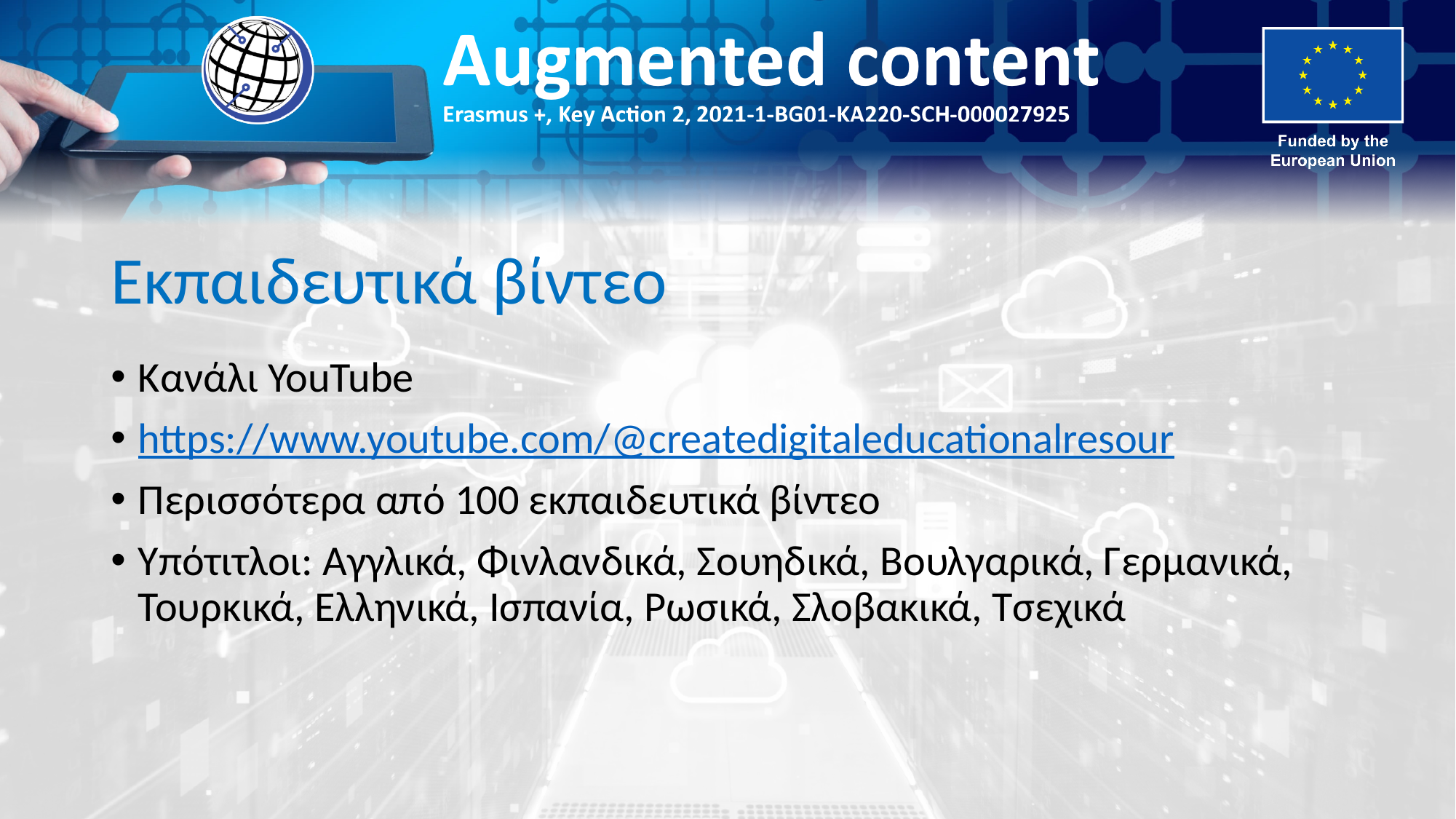

# Εκπαιδευτικά βίντεο
Κανάλι YouTube
https://www.youtube.com/@createdigitaleducationalresour
Περισσότερα από 100 εκπαιδευτικά βίντεο
Υπότιτλοι: Αγγλικά, Φινλανδικά, Σουηδικά, Βουλγαρικά, Γερμανικά, Τουρκικά, Ελληνικά, Ισπανία, Ρωσικά, Σλοβακικά, Τσεχικά